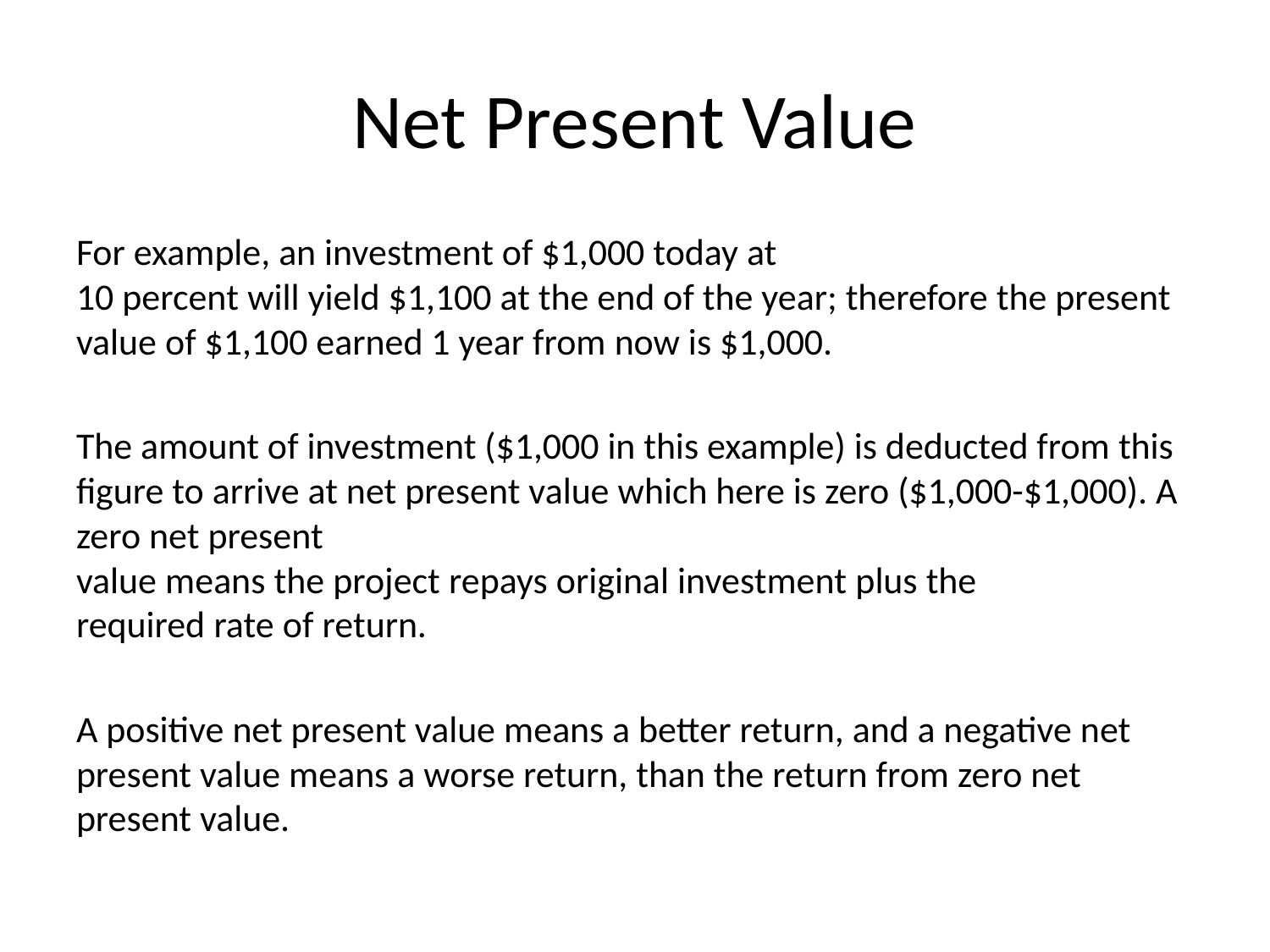

# Net Present Value
For example, an investment of $1,000 today at 10 percent will yield $1,100 at the end of the year; therefore the present value of $1,100 earned 1 year from now is $1,000.

The amount of investment ($1,000 in this example) is deducted from this figure to arrive at net present value which here is zero ($1,000-$1,000). A zero net present value means the project repays original investment plus the required rate of return.

A positive net present value means a better return, and a negative net present value means a worse return, than the return from zero net present value.